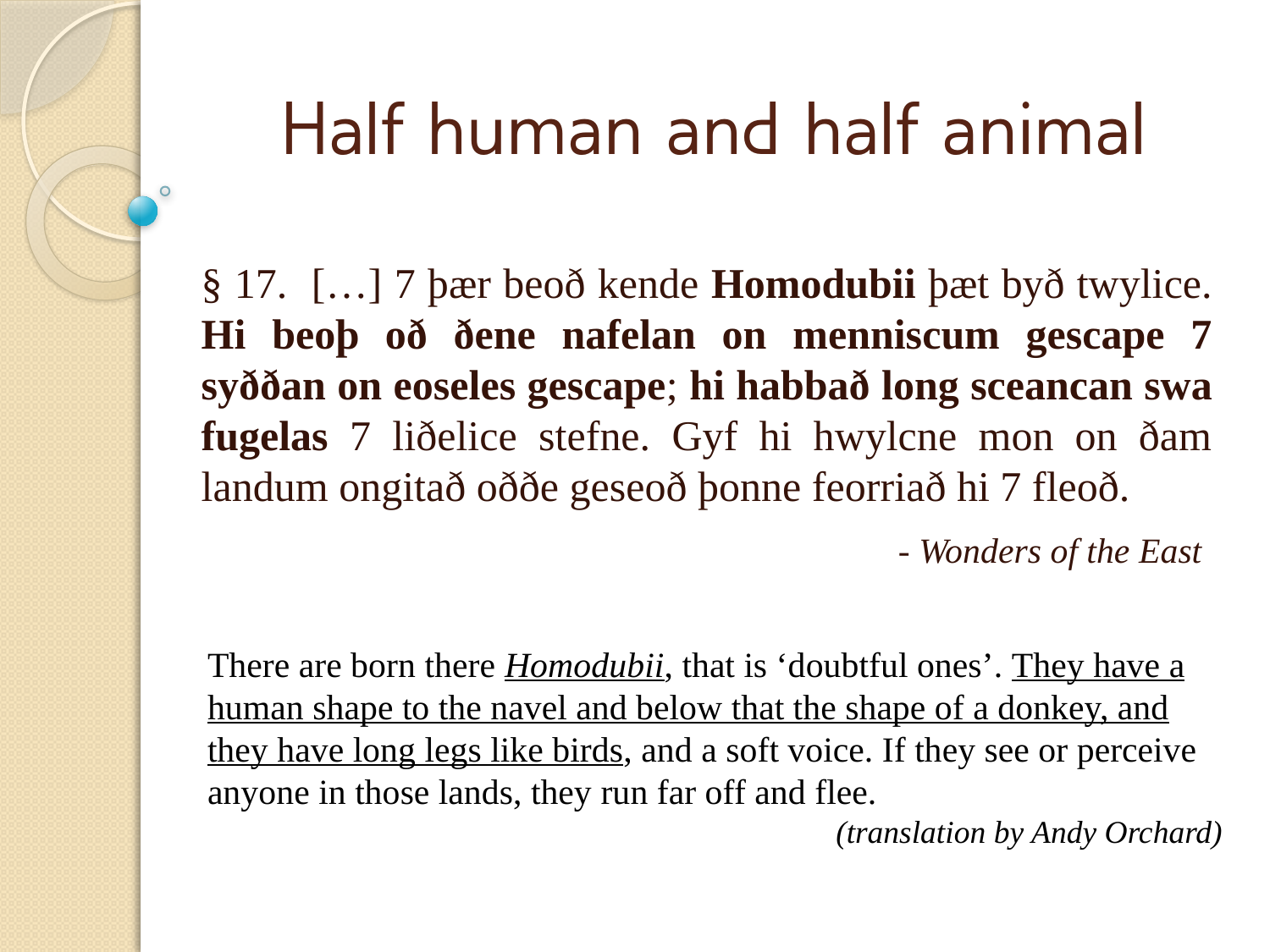

# Half human and half animal
§ 17.  […] 7 þær beoð kende Homodubii þæt byð twylice. Hi beoþ oð ðene nafelan on menniscum gescape 7 syððan on eoseles gescape; hi habbað long sceancan swa fugelas 7 liðelice stefne. Gyf hi hwylcne mon on ðam landum ongitað oððe geseoð þonne feorriað hi 7 fleoð.
- Wonders of the East

There are born there Homodubii, that is ‘doubtful ones’. They have a human shape to the navel and below that the shape of a donkey, and they have long legs like birds, and a soft voice. If they see or perceive anyone in those lands, they run far off and flee.
(translation by Andy Orchard)